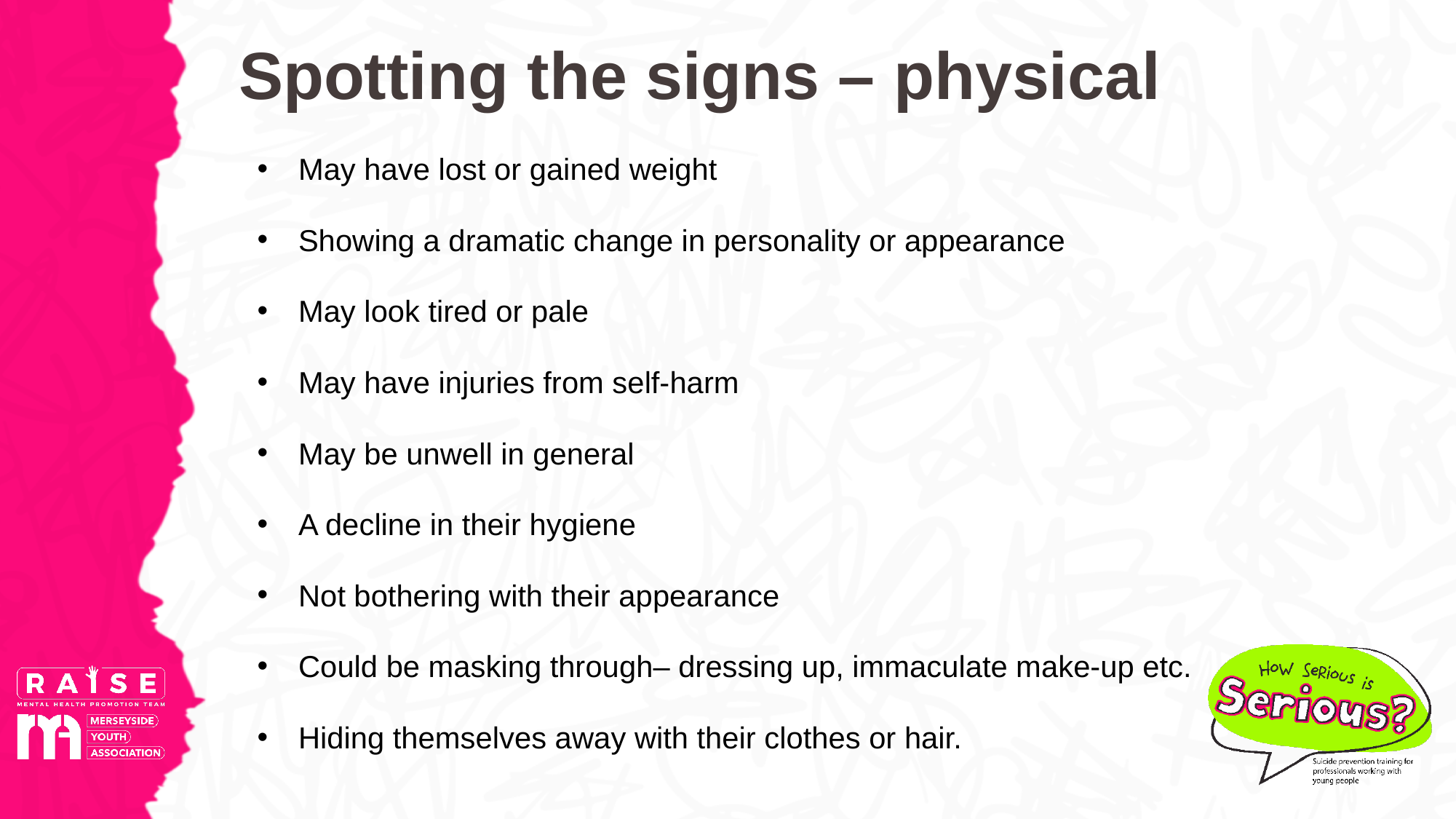

# Spotting the signs – physical
May have lost or gained weight
Showing a dramatic change in personality or appearance
May look tired or pale
May have injuries from self-harm
May be unwell in general
A decline in their hygiene
Not bothering with their appearance
Could be masking through– dressing up, immaculate make-up etc.
Hiding themselves away with their clothes or hair.